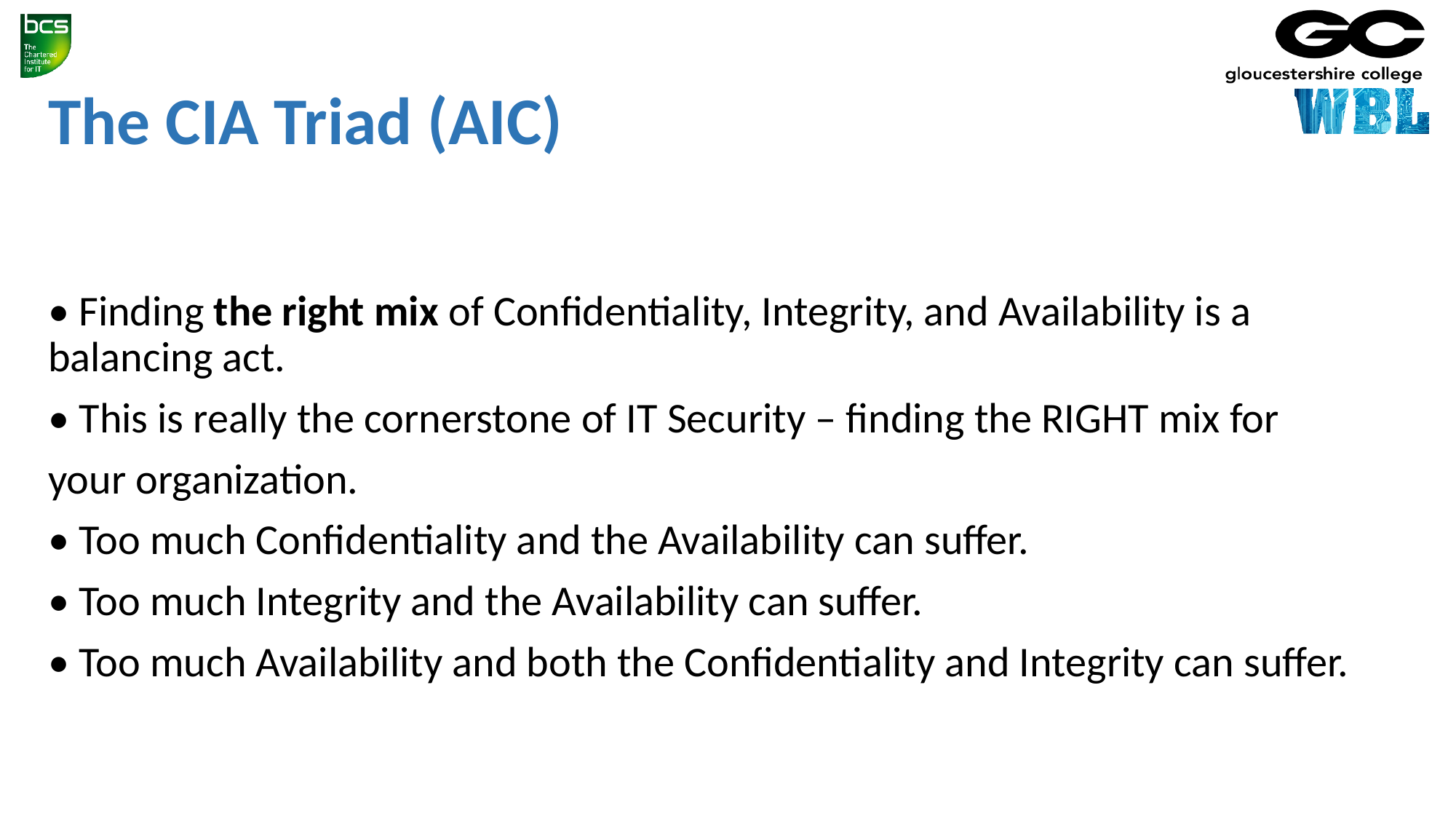

# The CIA Triad (AIC)

• Finding the right mix of Confidentiality, Integrity, and Availability is a balancing act.
• This is really the cornerstone of IT Security – finding the RIGHT mix for
your organization.
• Too much Confidentiality and the Availability can suffer.
• Too much Integrity and the Availability can suffer.
• Too much Availability and both the Confidentiality and Integrity can suffer.